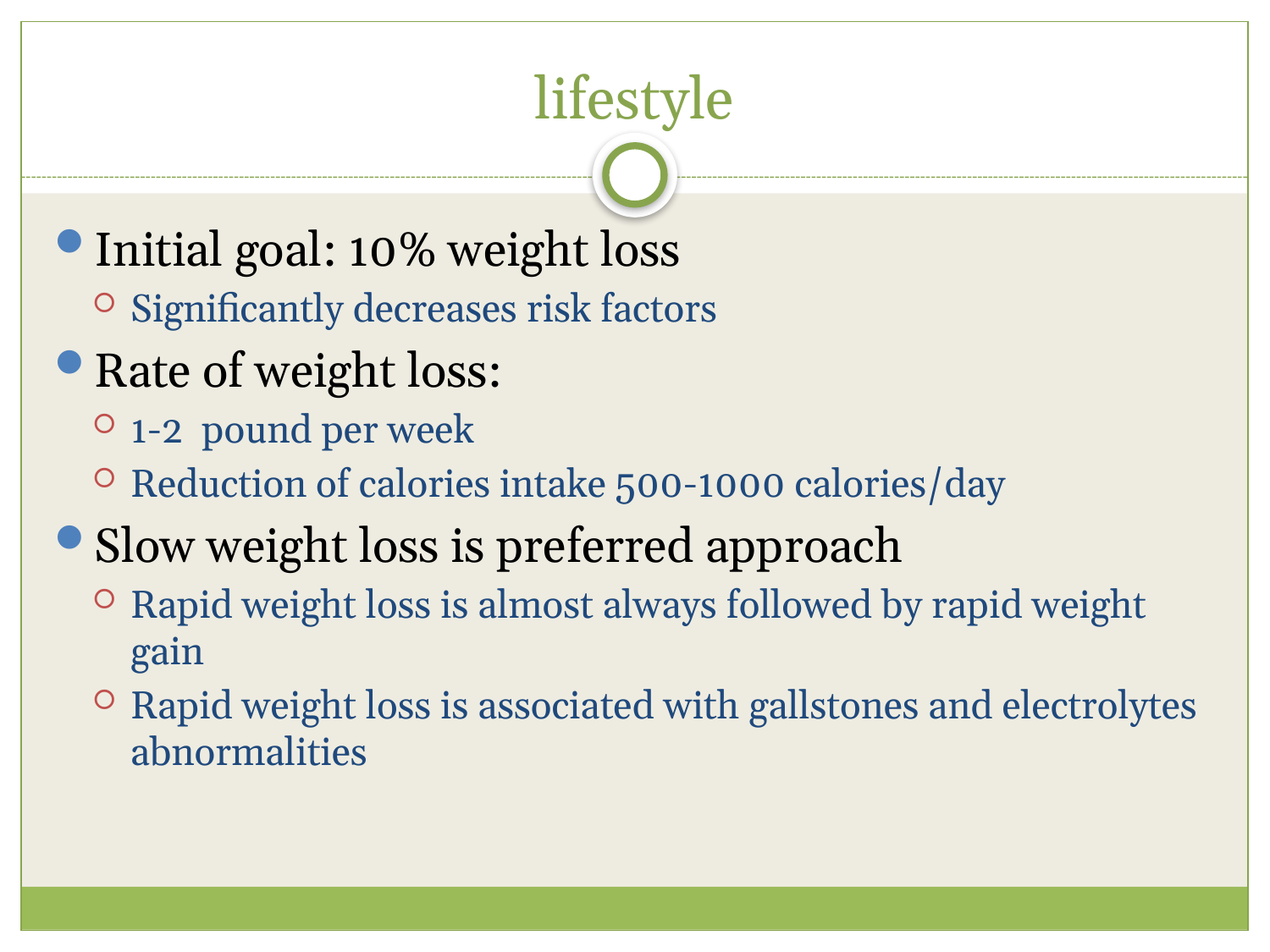

# lifestyle
Initial goal: 10% weight loss
Significantly decreases risk factors
Rate of weight loss:
1-2  pound per week
Reduction of calories intake 500-1000 calories/day
Slow weight loss is preferred approach
Rapid weight loss is almost always followed by rapid weight gain
Rapid weight loss is associated with gallstones and electrolytes abnormalities